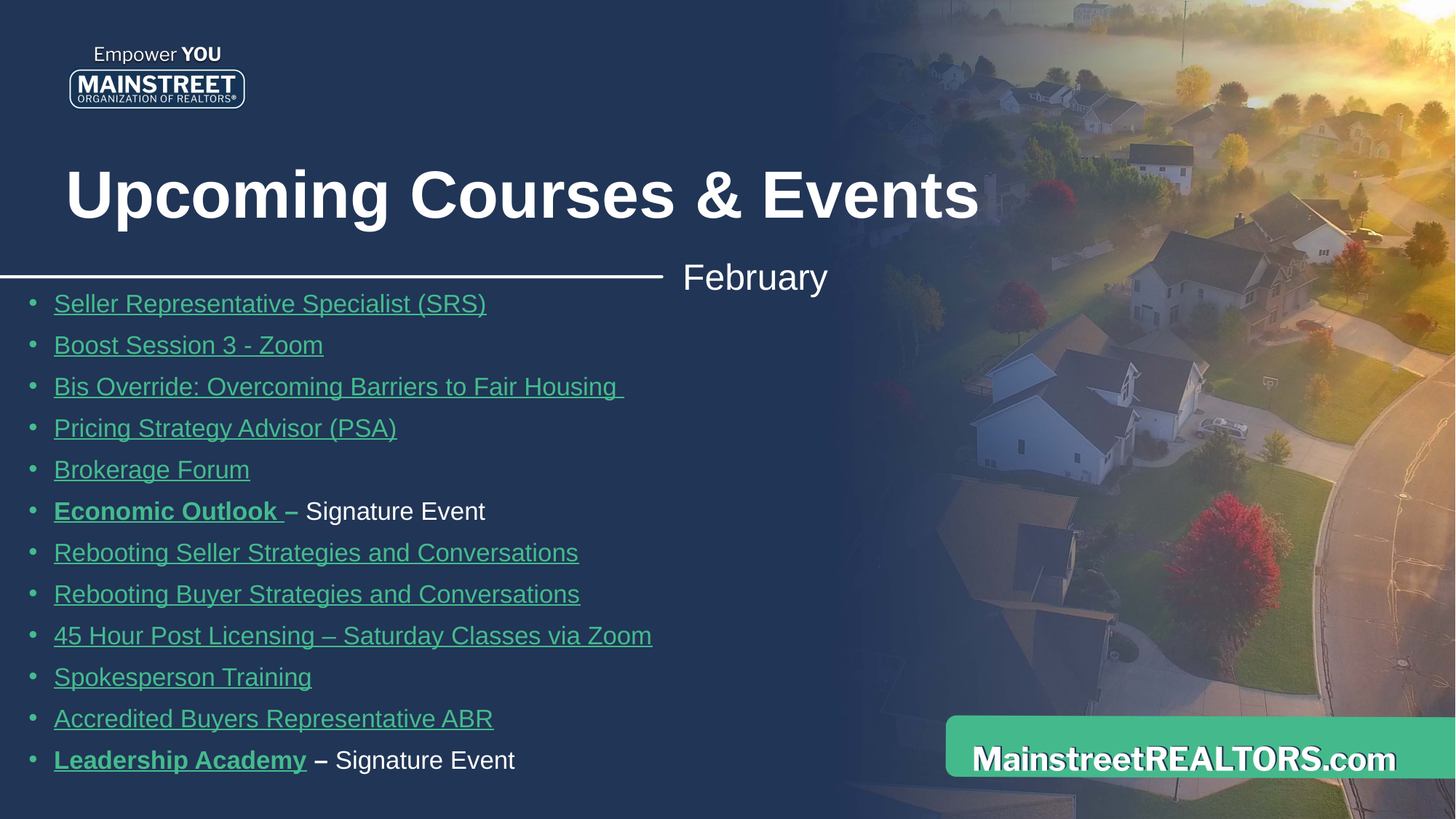

# Upcoming Courses & Events
February
Seller Representative Specialist (SRS)
Boost Session 3 - Zoom
Bis Override: Overcoming Barriers to Fair Housing
Pricing Strategy Advisor (PSA)
Brokerage Forum
Economic Outlook – Signature Event
Rebooting Seller Strategies and Conversations
Rebooting Buyer Strategies and Conversations
45 Hour Post Licensing – Saturday Classes via Zoom
Spokesperson Training
Accredited Buyers Representative ABR
Leadership Academy – Signature Event